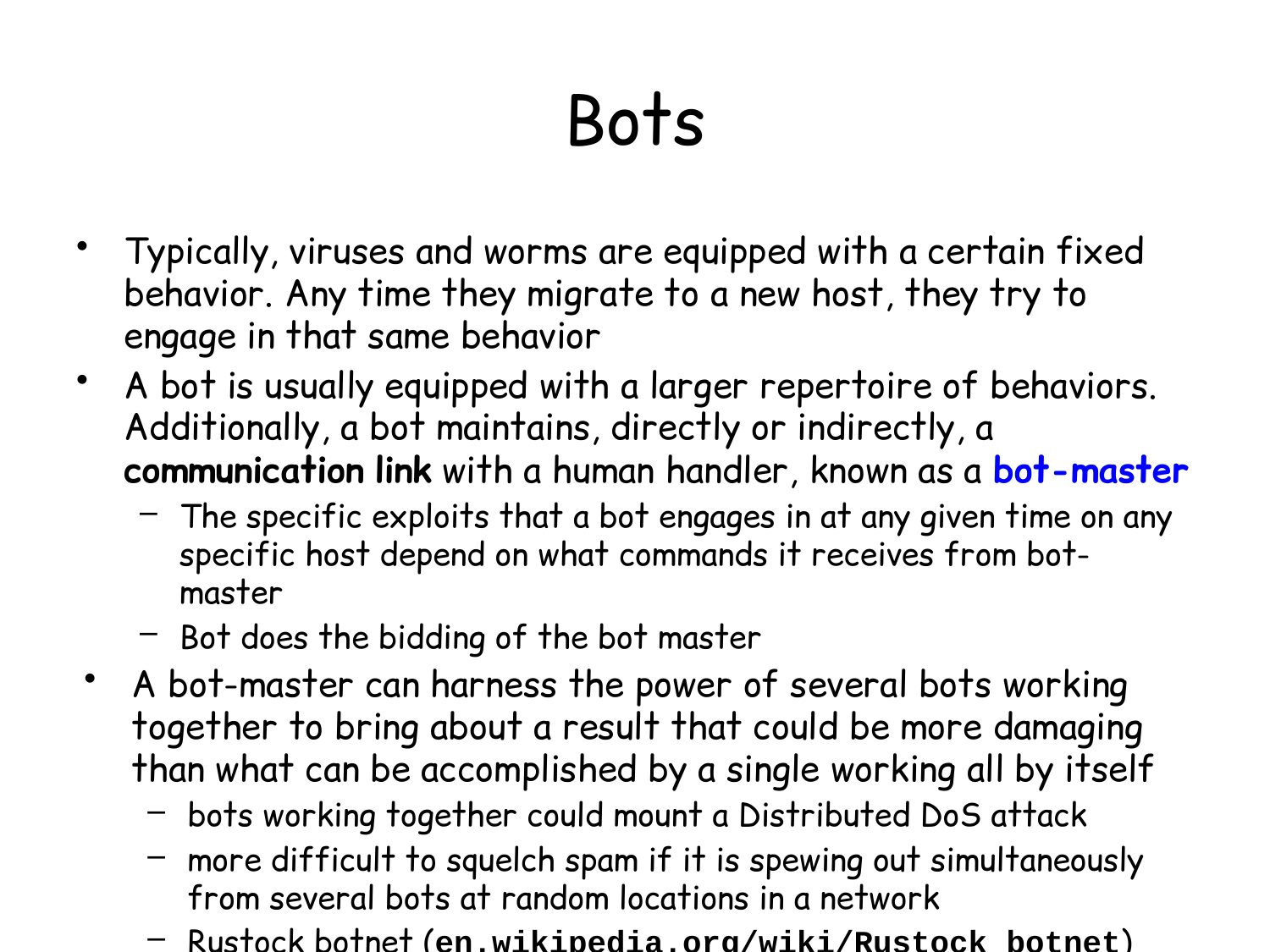

# Bots
Typically, viruses and worms are equipped with a certain fixed behavior. Any time they migrate to a new host, they try to engage in that same behavior
A bot is usually equipped with a larger repertoire of behaviors. Additionally, a bot maintains, directly or indirectly, a communication link with a human handler, known as a bot-master
The specific exploits that a bot engages in at any given time on any specific host depend on what commands it receives from bot-master
Bot does the bidding of the bot master
A bot-master can harness the power of several bots working together to bring about a result that could be more damaging than what can be accomplished by a single working all by itself
bots working together could mount a Distributed DoS attack
more difficult to squelch spam if it is spewing out simultaneously from several bots at random locations in a network
Rustock botnet (en.wikipedia.org/wiki/Rustock_botnet)